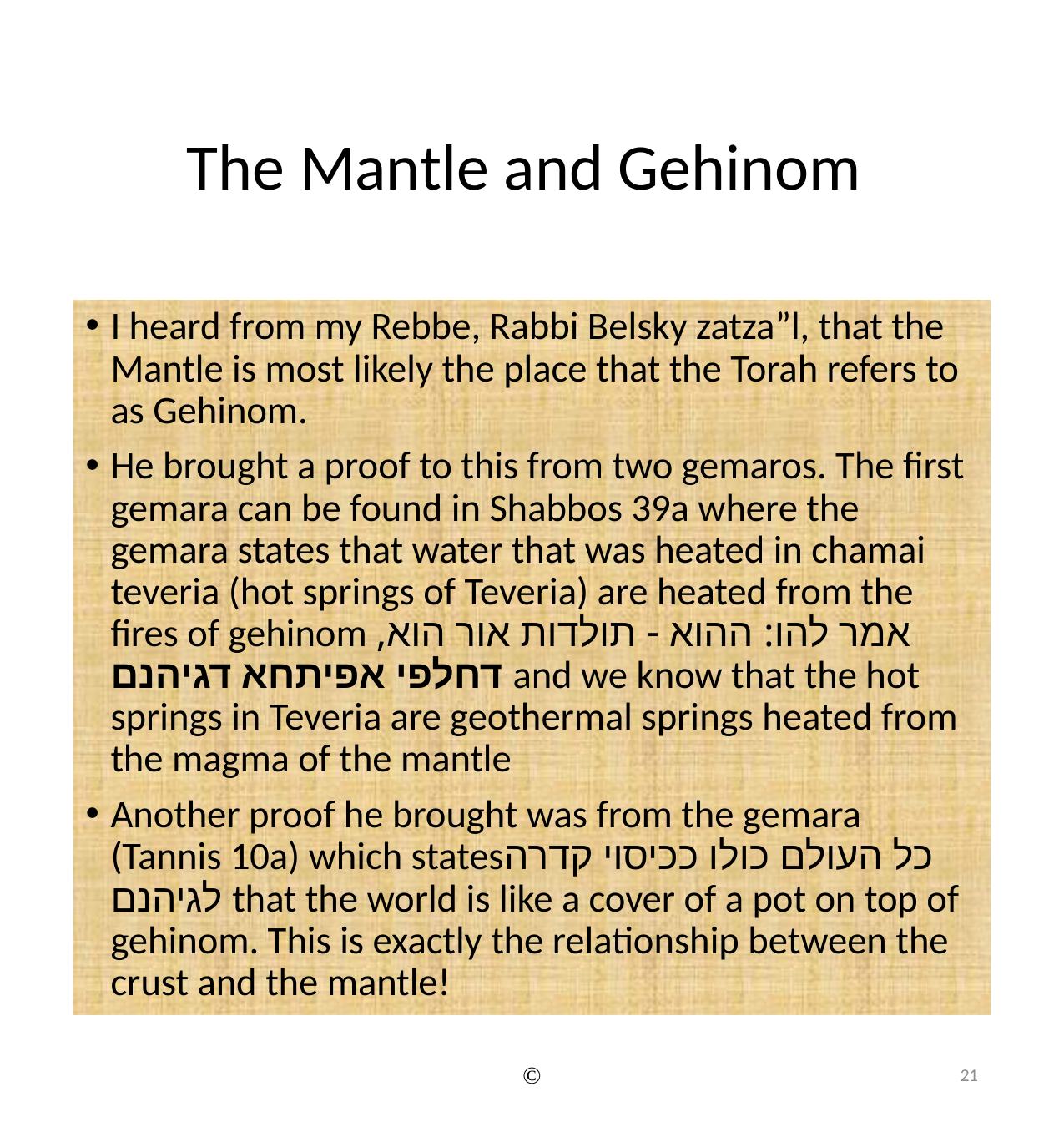

# The Mantle and Gehinom
I heard from my Rebbe, Rabbi Belsky zatza”l, that the Mantle is most likely the place that the Torah refers to as Gehinom.
He brought a proof to this from two gemaros. The first gemara can be found in Shabbos 39a where the gemara states that water that was heated in chamai teveria (hot springs of Teveria) are heated from the fires of gehinom אמר להו: ההוא - תולדות אור הוא, דחלפי אפיתחא דגיהנם and we know that the hot springs in Teveria are geothermal springs heated from the magma of the mantle
Another proof he brought was from the gemara (Tannis 10a) which statesכל העולם כולו ככיסוי קדרה לגיהנם that the world is like a cover of a pot on top of gehinom. This is exactly the relationship between the crust and the mantle!
©
21